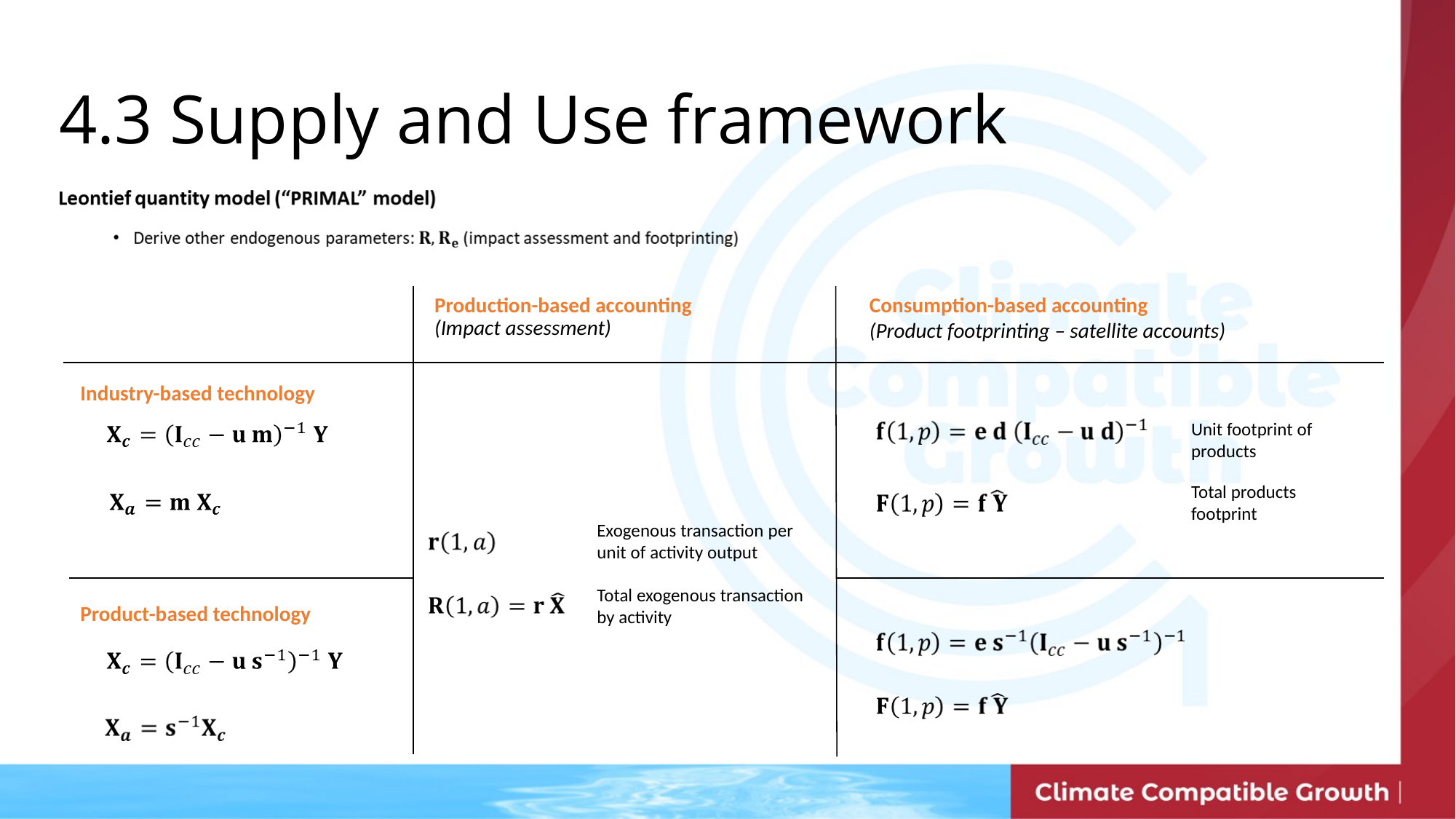

4.3 Supply and Use framework

Consumption-based accounting
(Product footprinting – satellite accounts)
Production-based accounting
(Impact assessment)
Industry-based technology
Unit footprint of products

Total products footprint

Exogenous transaction per unit of activity output

Total exogenous transaction by activity

Product-based technology